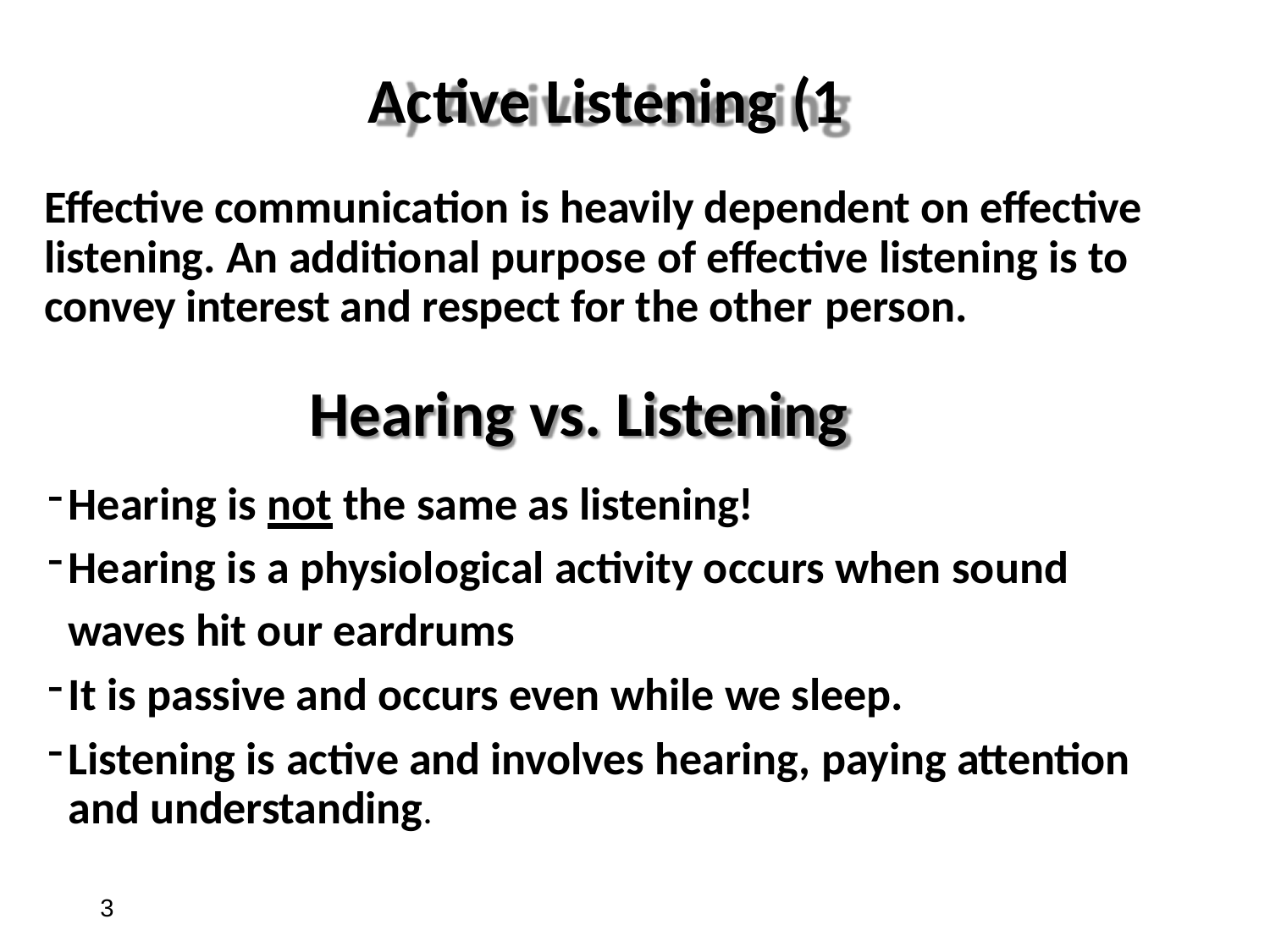

# 1) Active Listening
Effective communication is heavily dependent on effective  listening. An additional purpose of effective listening is to  convey interest and respect for the other person.
Hearing vs. Listening
Hearing is not the same as listening!
Hearing is a physiological activity occurs when sound  waves hit our eardrums
It is passive and occurs even while we sleep.
Listening is active and involves hearing, paying attention  and understanding.

3